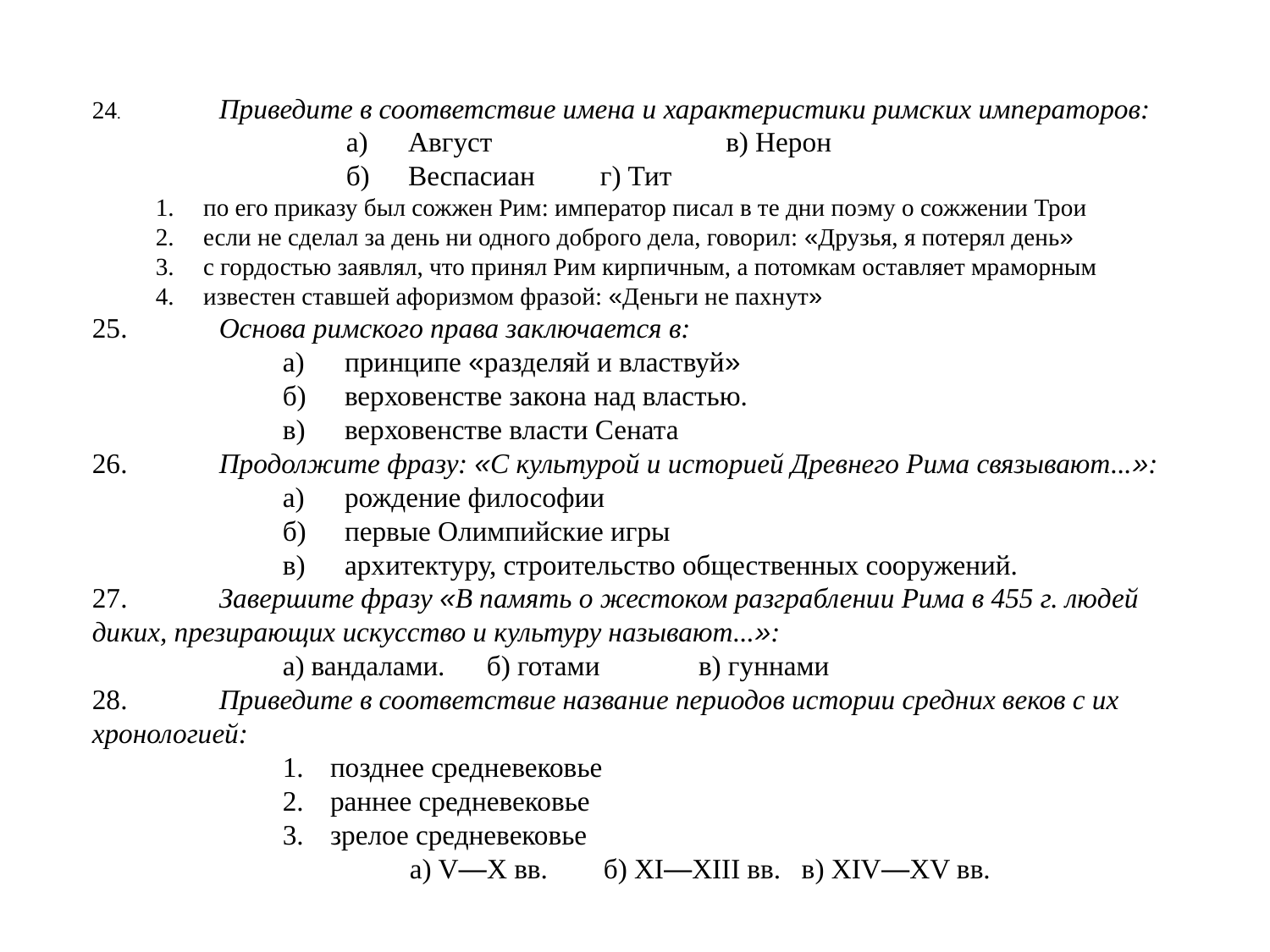

24.	Приведите в соответствие имена и характеристики римских императоров:
а)	Август	                  в) Нерон
б)	Веспасиан	г) Тит
по его приказу был сожжен Рим: император писал в те дни поэму о сожжении Трои
если не сделал за день ни одного доброго дела, говорил: «Друзья, я потерял день»
с гордостью заявлял, что принял Рим кирпичным, а потомкам оставляет мраморным
известен ставшей афоризмом фразой: «Деньги не пахнут»
25.	Основа римского права заключается в:
а)	принципе «разделяй и властвуй»
б)	верховенстве закона над властью.
в)	верховенстве власти Сената
26.	Продолжите фразу: «С культурой и историей Древнего Рима связывают...»:
а)	рождение философии
б)	первые Олимпийские игры
в)	архитектуру, строительство общественных сооружений.
27.	Завершите фразу «В память о жестоком разграблении Рима в 455 г. людей диких, презирающих искусство и культуру называют...»:
а) вандалами.      б) готами	     в) гуннами
28.	Приведите в соответствие название периодов истории средних веков с их хронологией:
позднее средневековье
раннее средневековье
зрелое средневековье
а) V—X вв.        б) XI—XIII вв.   в) XIV—XV вв.